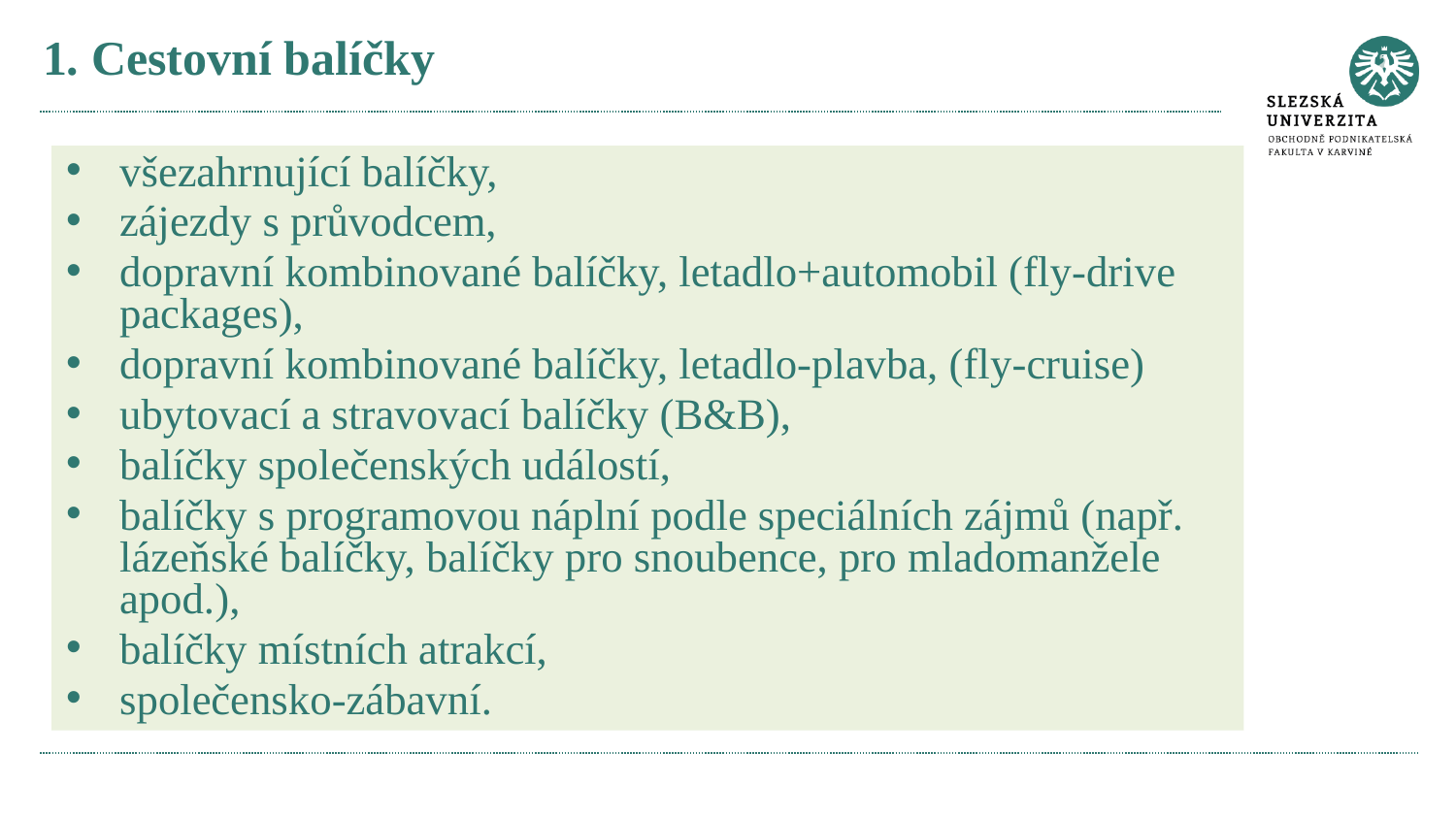

# 1. Cestovní balíčky
všezahrnující balíčky,
zájezdy s průvodcem,
dopravní kombinované balíčky, letadlo+automobil (fly-drive packages),
dopravní kombinované balíčky, letadlo-plavba, (fly-cruise)
ubytovací a stravovací balíčky (B&B),
balíčky společenských událostí,
balíčky s programovou náplní podle speciálních zájmů (např. lázeňské balíčky, balíčky pro snoubence, pro mladomanžele apod.),
balíčky místních atrakcí,
společensko-zábavní.